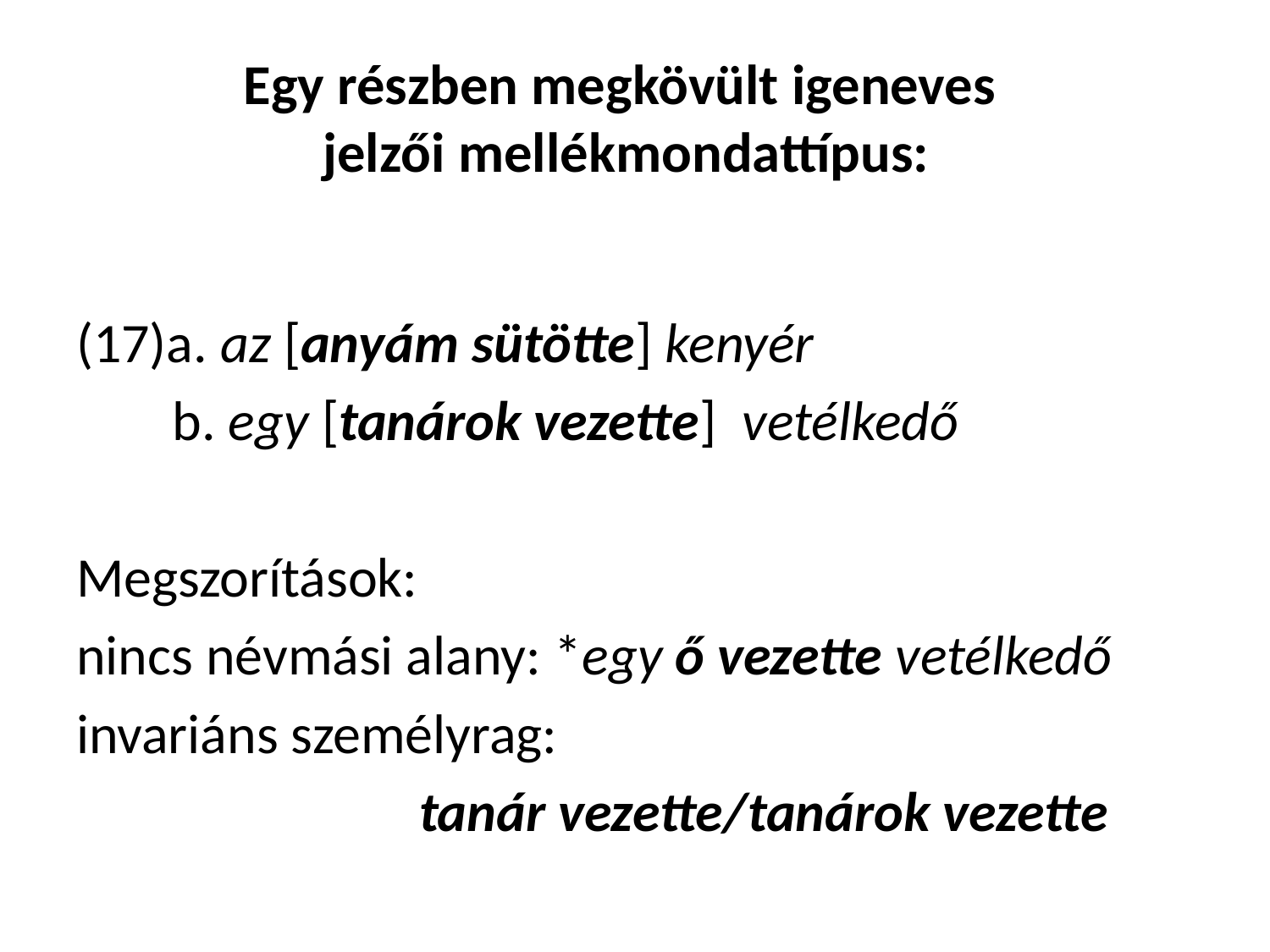

# Egy részben megkövült igeneves jelzői mellékmondattípus:

(17)a. az [anyám sütötte] kenyér
	  b. egy [tanárok vezette]  vetélkedő

Megszorítások:
nincs névmási alany: *egy ő vezette vetélkedő
invariáns személyrag:
                           tanár vezette/tanárok vezette